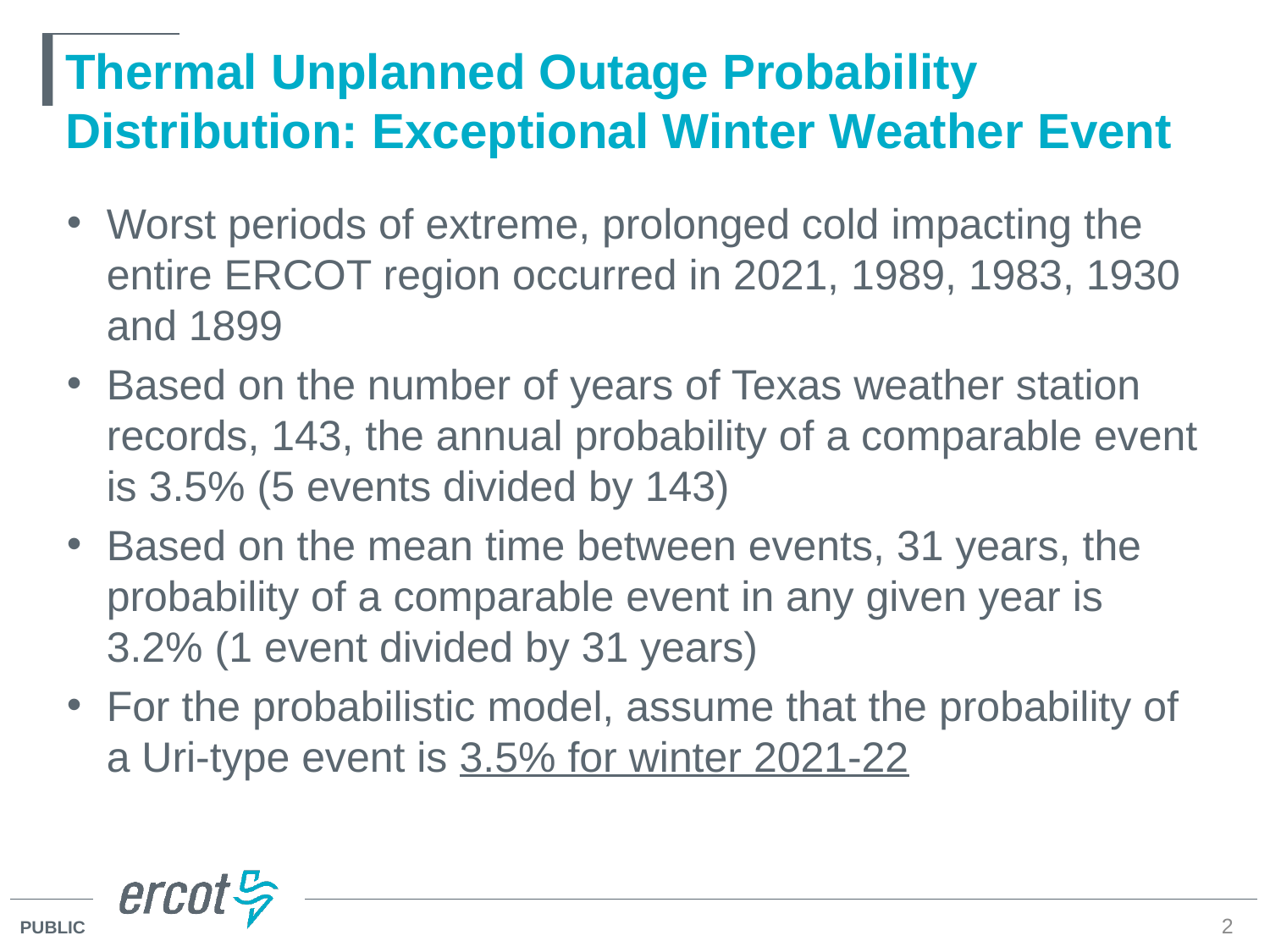

# Thermal Unplanned Outage Probability Distribution: Exceptional Winter Weather Event
Worst periods of extreme, prolonged cold impacting the entire ERCOT region occurred in 2021, 1989, 1983, 1930 and 1899
Based on the number of years of Texas weather station records, 143, the annual probability of a comparable event is 3.5% (5 events divided by 143)
Based on the mean time between events, 31 years, the probability of a comparable event in any given year is 3.2% (1 event divided by 31 years)
For the probabilistic model, assume that the probability of a Uri-type event is 3.5% for winter 2021-22
2